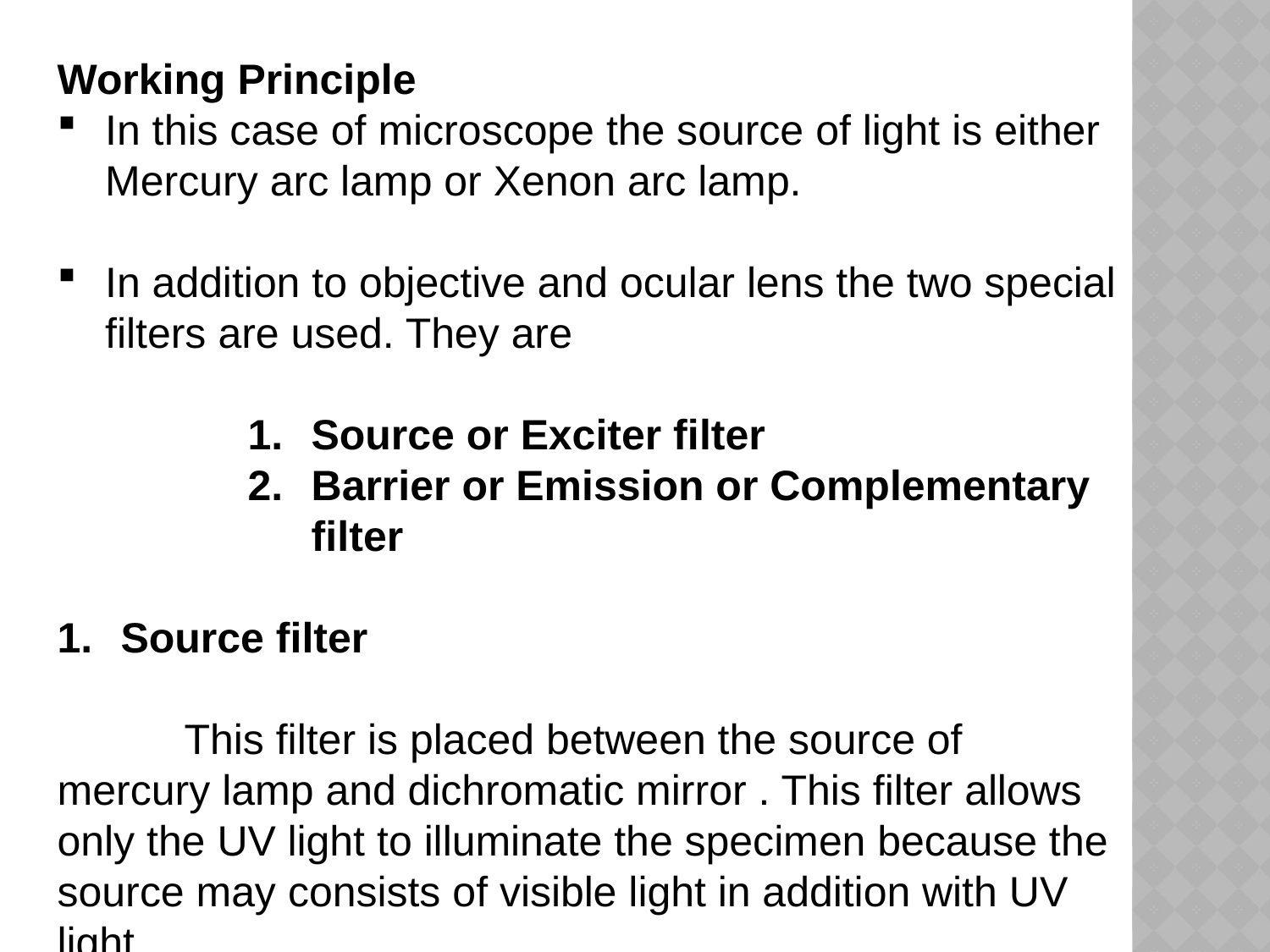

Working Principle
In this case of microscope the source of light is either Mercury arc lamp or Xenon arc lamp.

In addition to objective and ocular lens the two special filters are used. They are

Source or Exciter filter
Barrier or Emission or Complementary filter

Source filter

	This filter is placed between the source of mercury lamp and dichromatic mirror . This filter allows only the UV light to illuminate the specimen because the source may consists of visible light in addition with UV light.